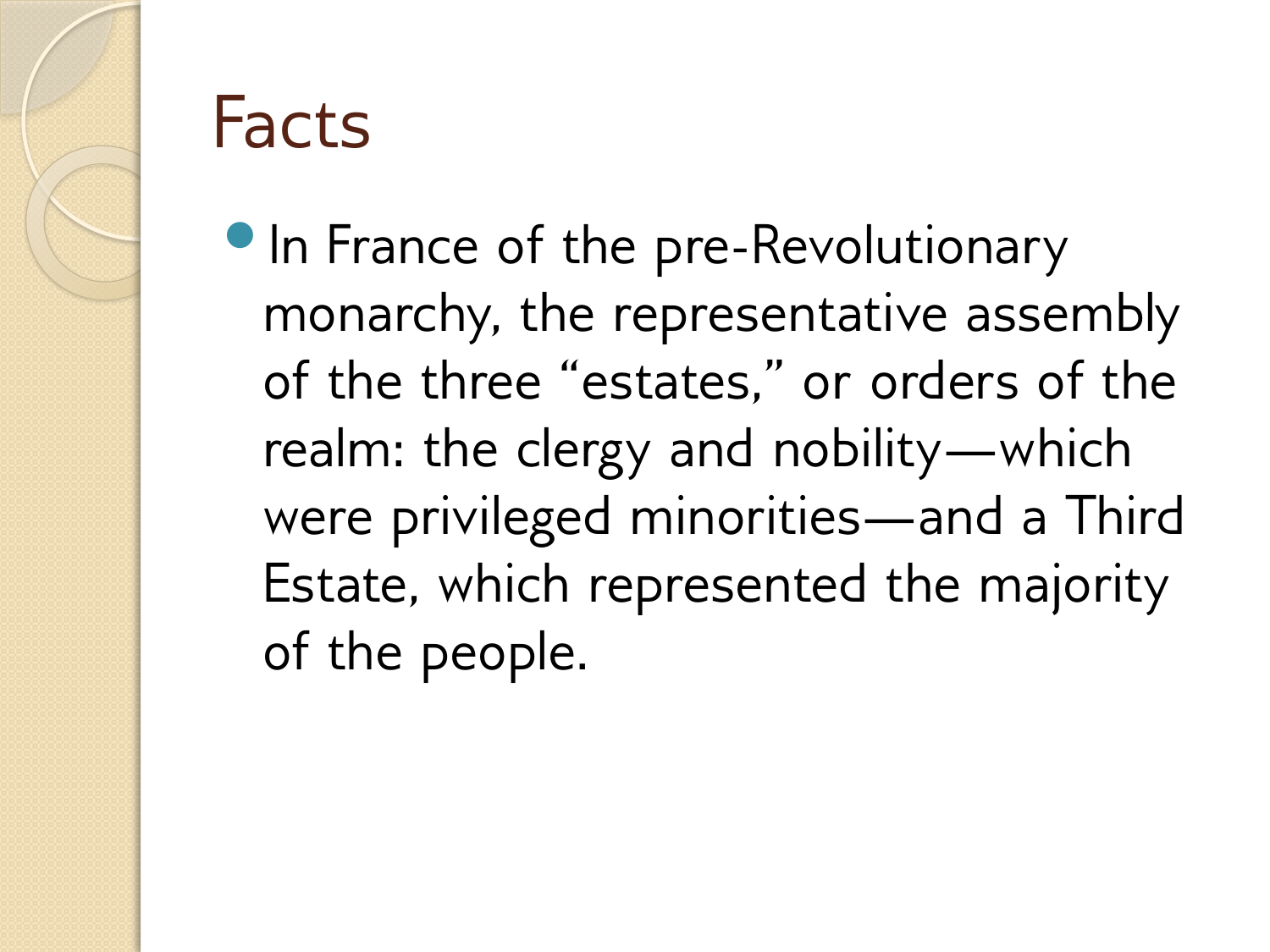

# Facts
In France of the pre-Revolutionary monarchy, the representative assembly of the three “estates,” or orders of the realm: the clergy and nobility—which were privileged minorities—and a Third Estate, which represented the majority of the people.